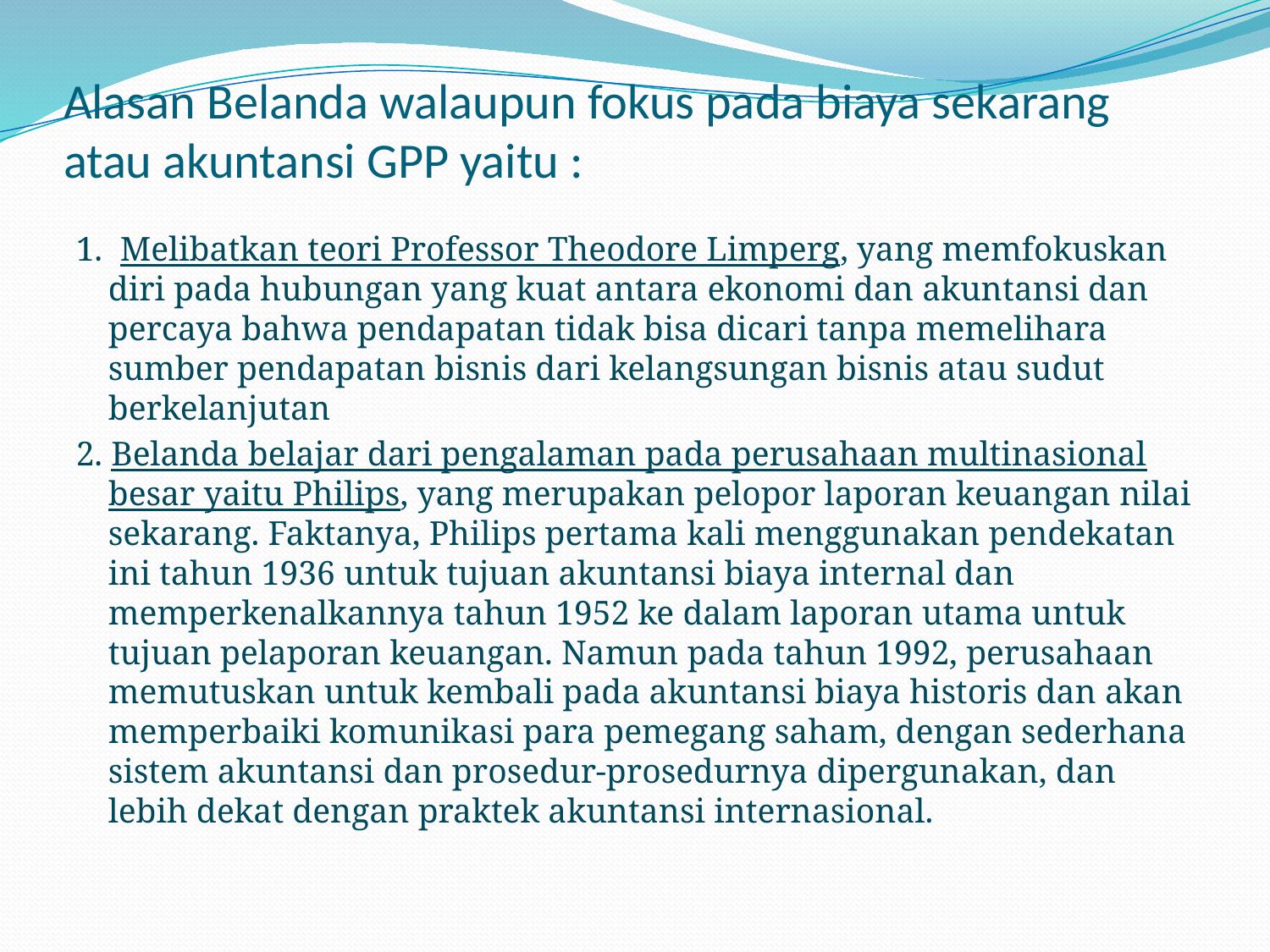

# Alasan Belanda walaupun fokus pada biaya sekarang atau akuntansi GPP yaitu :
1.  Melibatkan teori Professor Theodore Limperg, yang memfokuskan diri pada hubungan yang kuat antara ekonomi dan akuntansi dan percaya bahwa pendapatan tidak bisa dicari tanpa memelihara sumber pendapatan bisnis dari kelangsungan bisnis atau sudut berkelanjutan
2. Belanda belajar dari pengalaman pada perusahaan multinasional besar yaitu Philips, yang merupakan pelopor laporan keuangan nilai sekarang. Faktanya, Philips pertama kali menggunakan pendekatan ini tahun 1936 untuk tujuan akuntansi biaya internal dan memperkenalkannya tahun 1952 ke dalam laporan utama untuk tujuan pelaporan keuangan. Namun pada tahun 1992, perusahaan memutuskan untuk kembali pada akuntansi biaya historis dan akan memperbaiki komunikasi para pemegang saham, dengan sederhana sistem akuntansi dan prosedur-prosedurnya dipergunakan, dan lebih dekat dengan praktek akuntansi internasional.